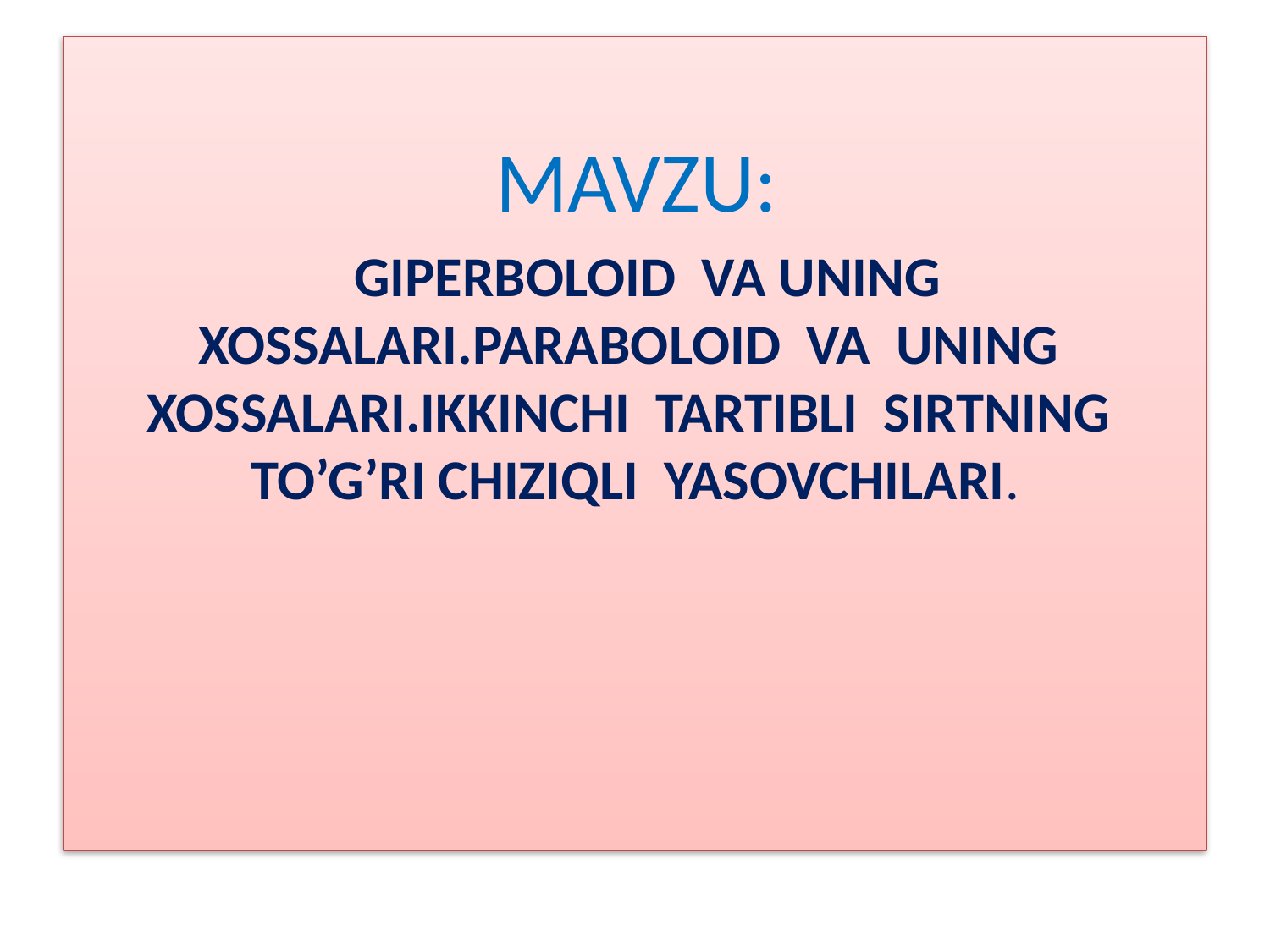

MAVZU:
   GIPERBOLOID  VA UNING  XOSSALARI.PARABOLOID  VA  UNING  XOSSALARI.IKKINCHI  TARTIBLI  SIRTNING  TO’G’RI CHIZIQLI  YASOVCHILARI.
#